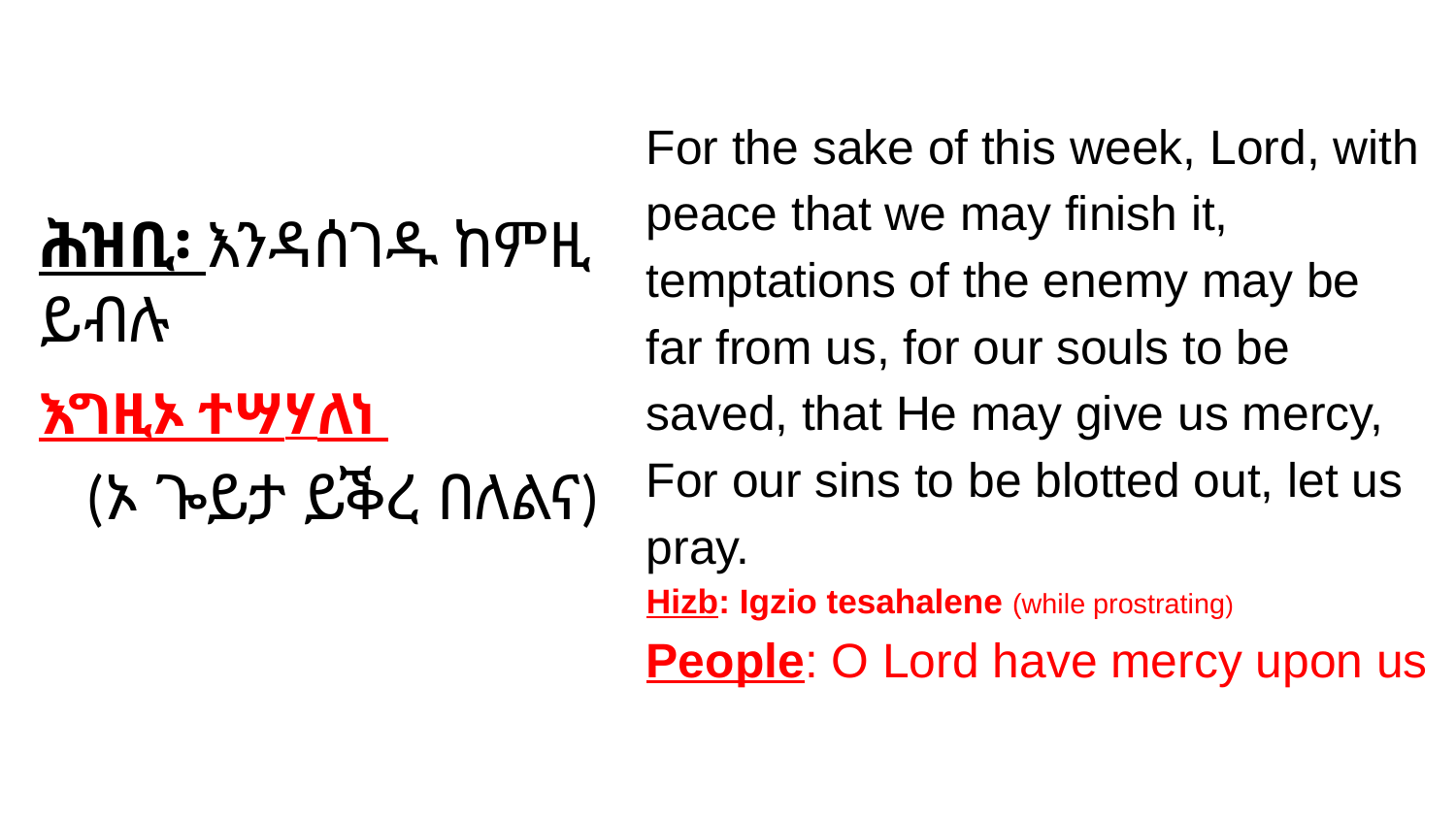

ሕዝቢ፡ እንዳሰገዱ ከምዚ ይብሉ
እግዚኦ ተሣሃለነ
(ኦ ጐይታ ይቕረ በለልና)
# For the sake of this week, Lord, with peace that we may finish it, temptations of the enemy may be far from us, for our souls to be saved, that He may give us mercy, For our sins to be blotted out, let us pray.
Hizb: Igzio tesahalene (while prostrating)
People: O Lord have mercy upon us